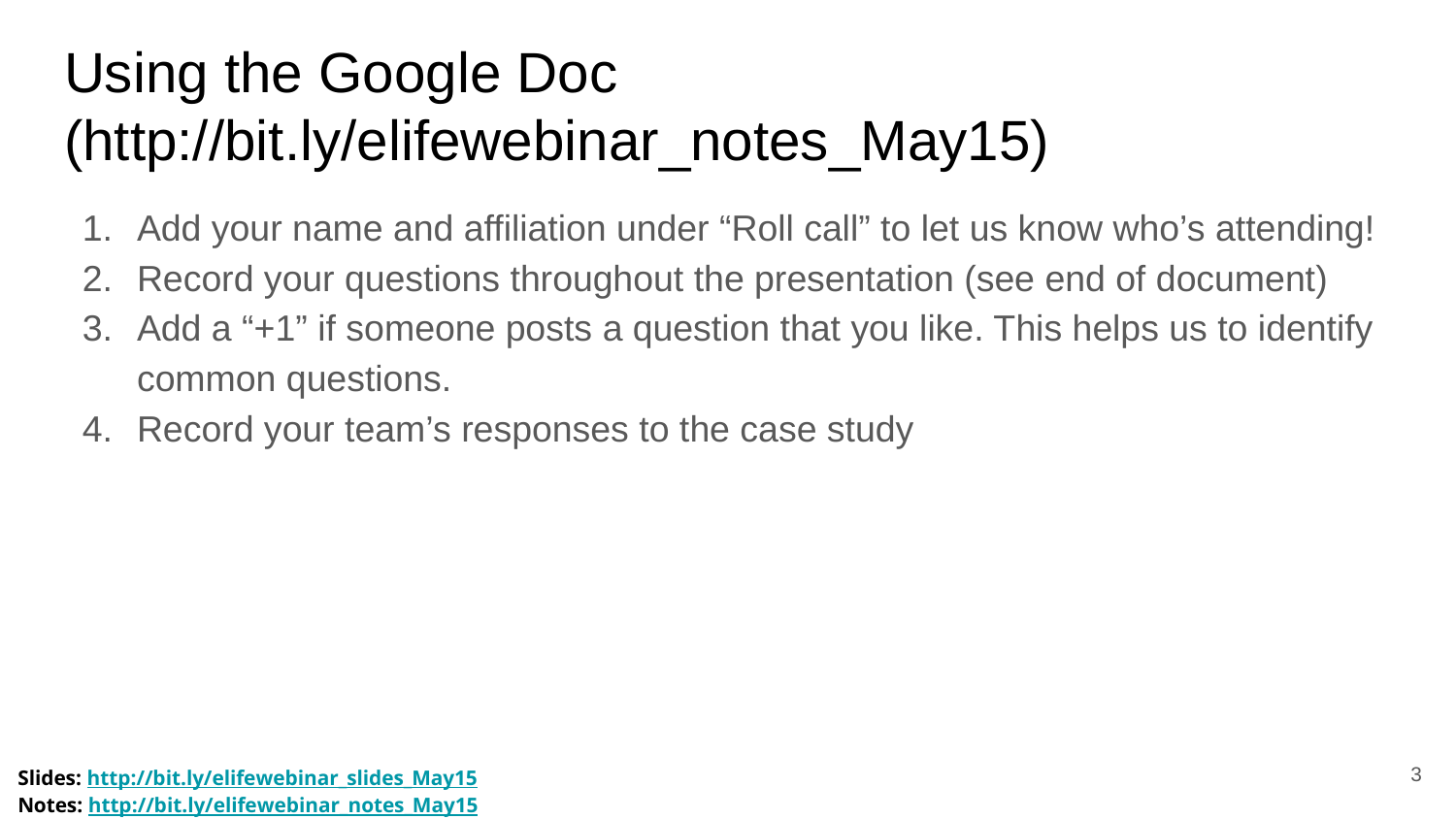

# Using the Google Doc (http://bit.ly/elifewebinar_notes_May15)
Add your name and affiliation under “Roll call” to let us know who’s attending!
Record your questions throughout the presentation (see end of document)
Add a “+1” if someone posts a question that you like. This helps us to identify common questions.
Record your team’s responses to the case study

3